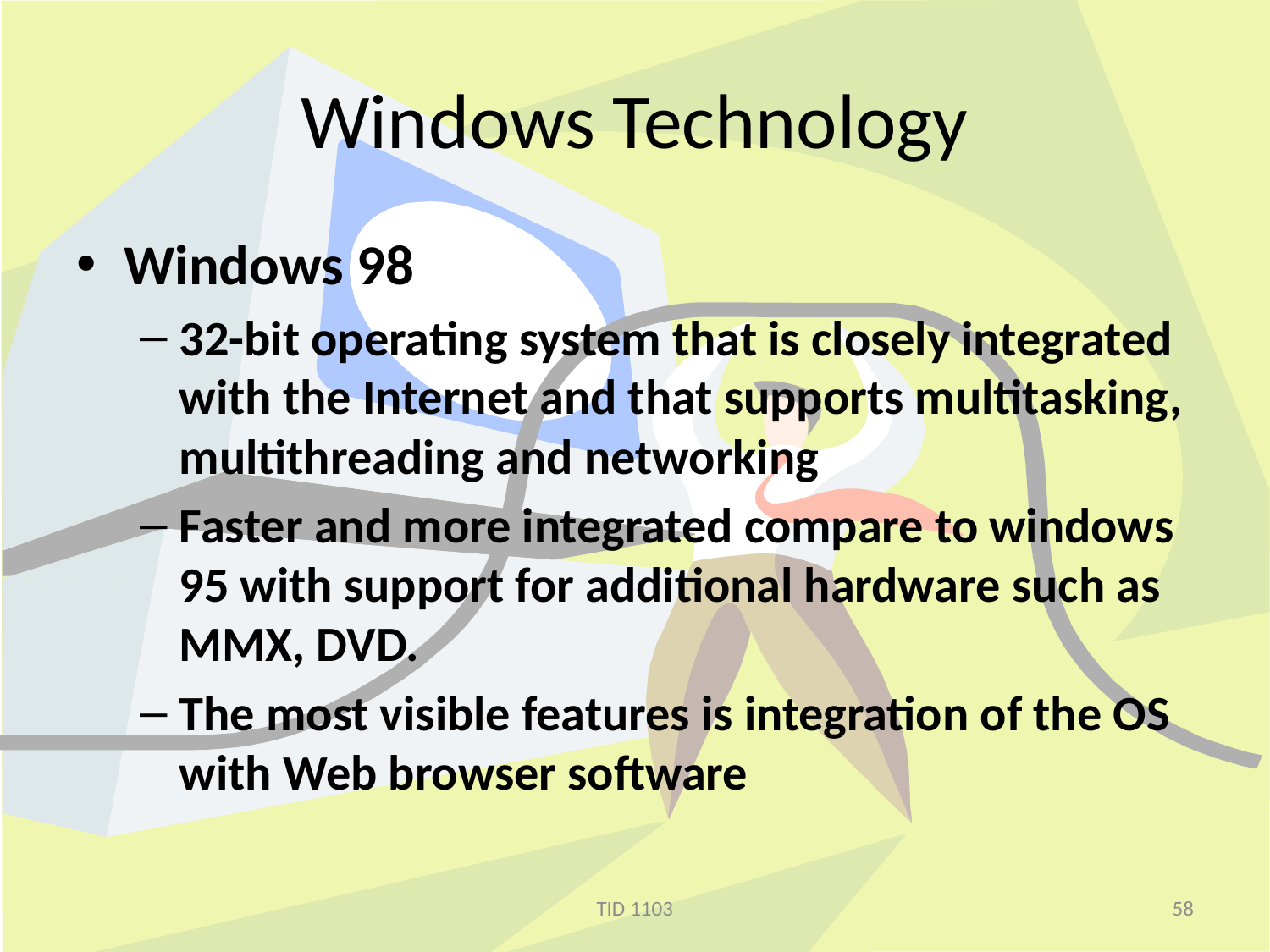

# Windows Technology
Windows 98
32-bit operating system that is closely integrated with the Internet and that supports multitasking, multithreading and networking
Faster and more integrated compare to windows 95 with support for additional hardware such as MMX, DVD.
The most visible features is integration of the OS with Web browser software
TID 1103
58